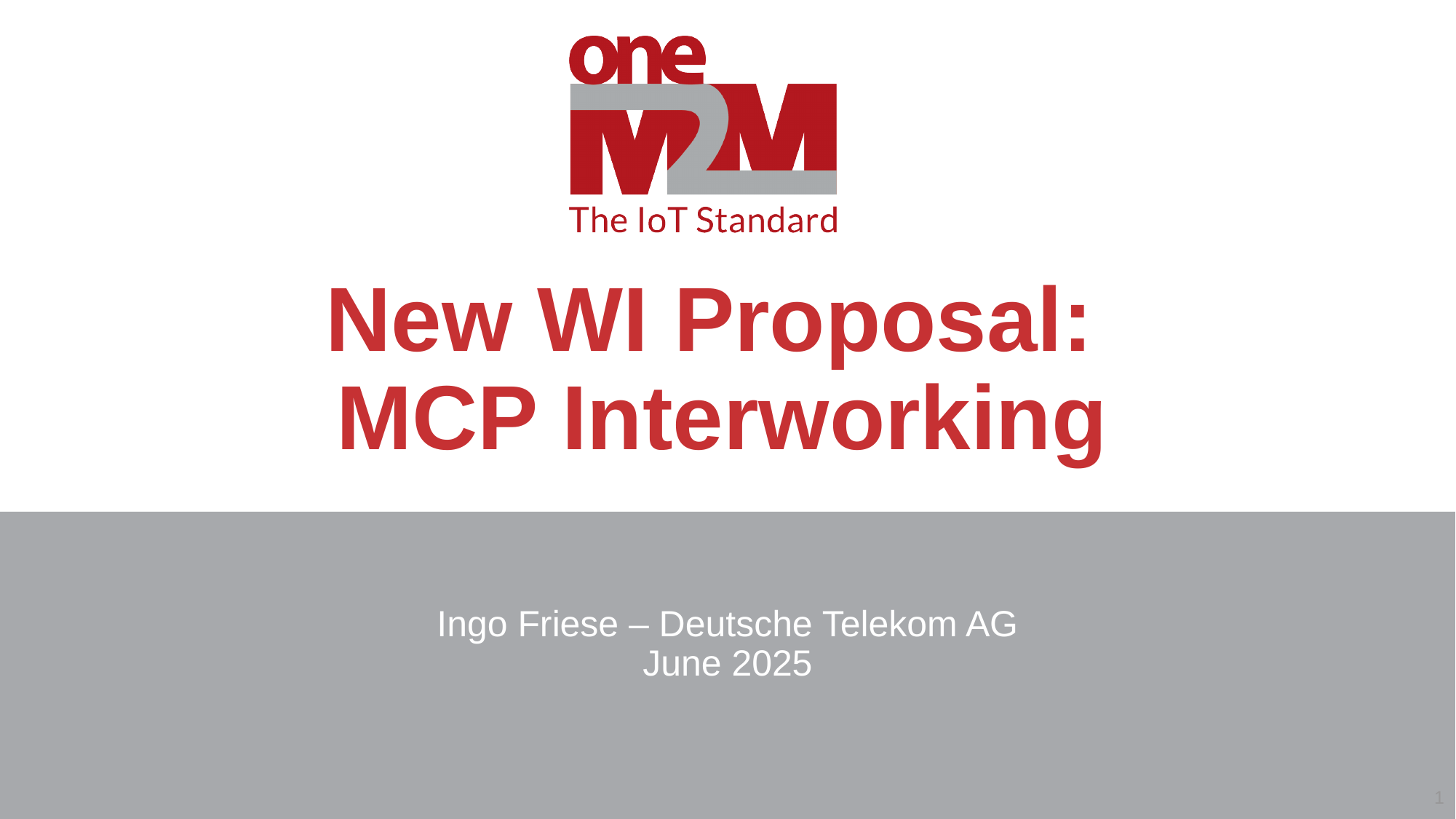

# New WI Proposal: MCP Interworking
Ingo Friese – Deutsche Telekom AG
June 2025
1